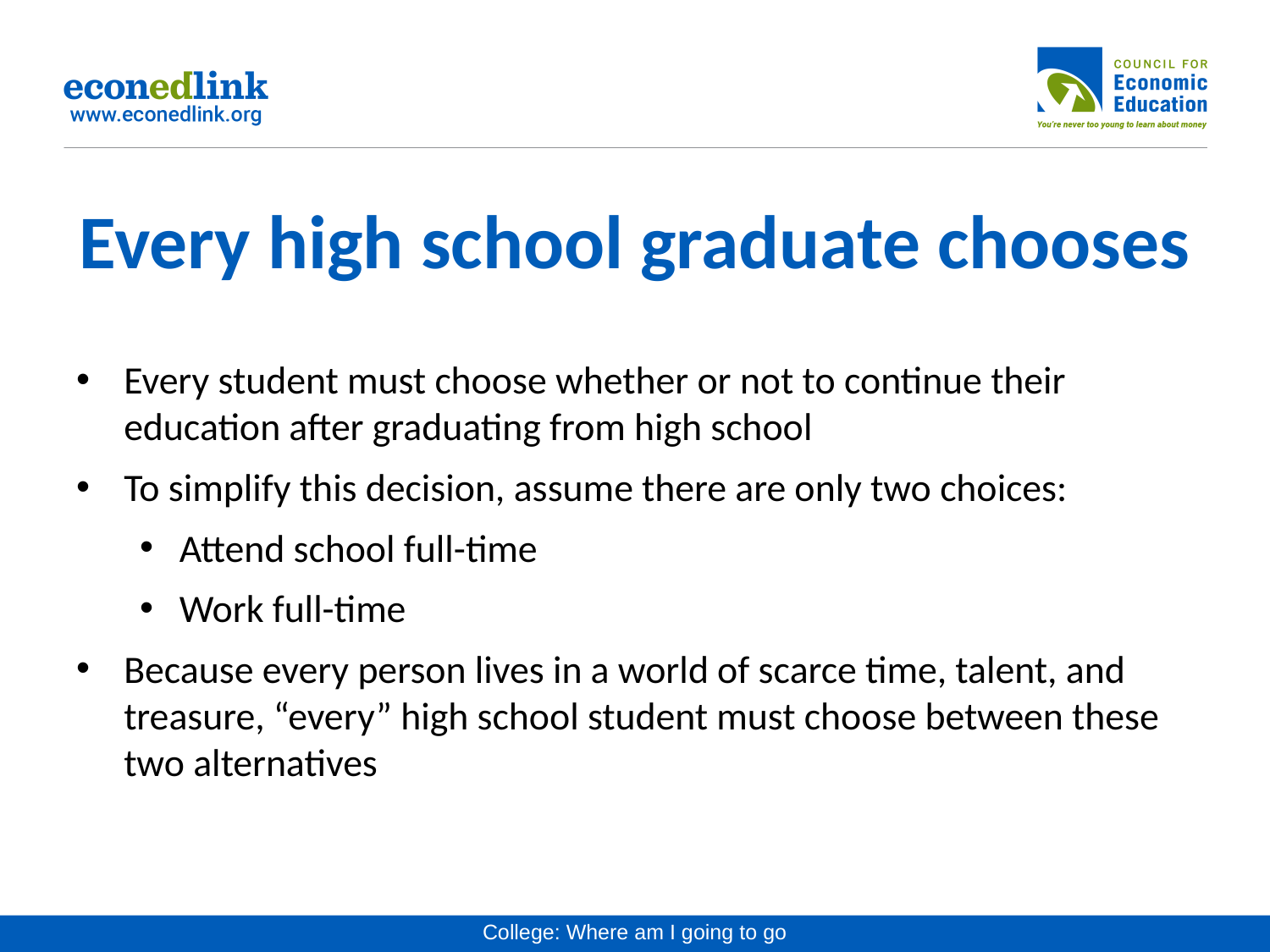

# Every high school graduate chooses
Every student must choose whether or not to continue their education after graduating from high school
To simplify this decision, assume there are only two choices:
Attend school full-time
Work full-time
Because every person lives in a world of scarce time, talent, and treasure, “every” high school student must choose between these two alternatives